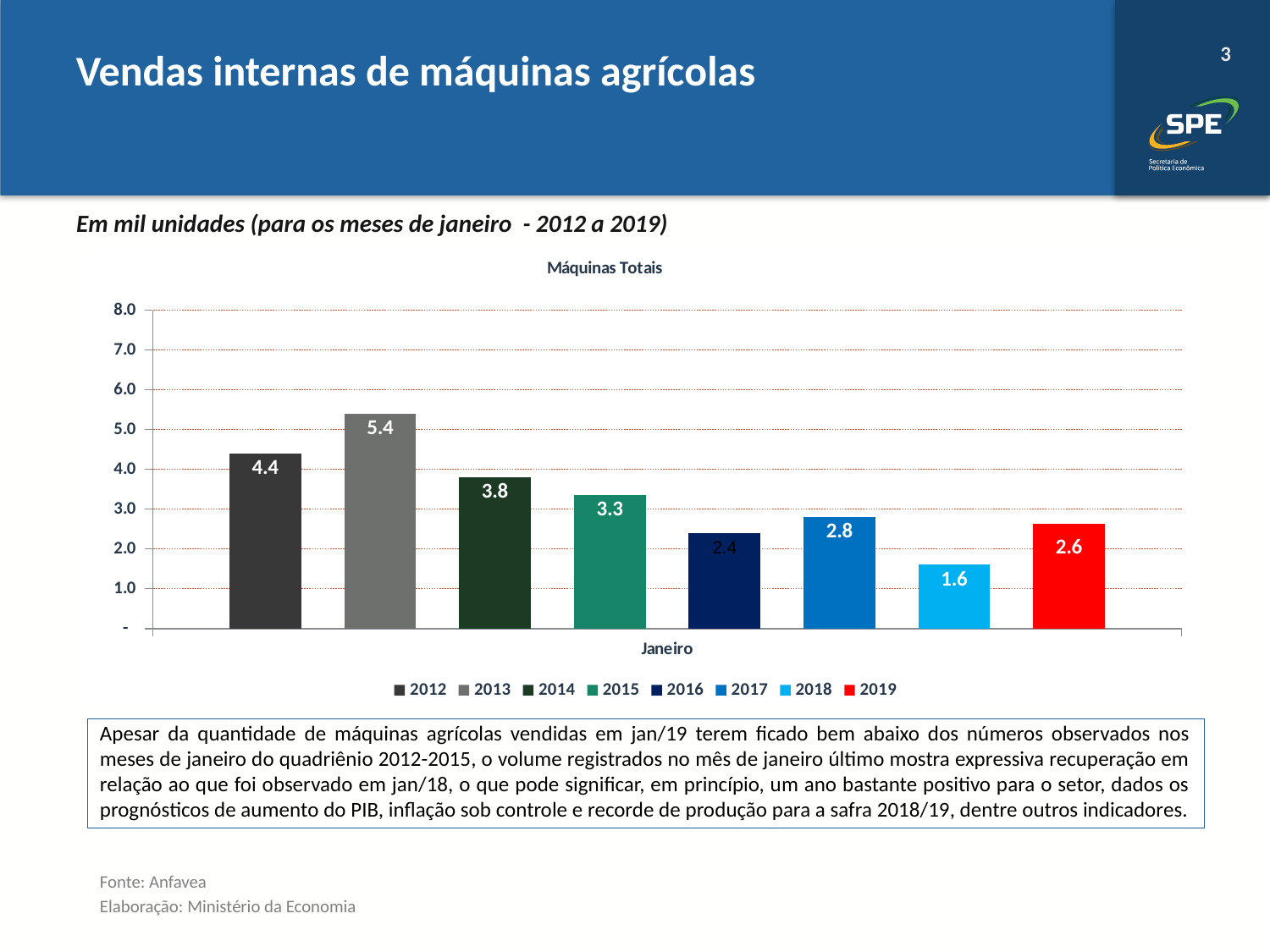

# Vendas internas de máquinas agrícolas
Em mil unidades (para os meses de janeiro  - 2012 a 2019)

### Chart: Máquinas Totais

| Category | 2012 | 2013 | 2014 | 2015 | 2016 | 2017 | 2018 | 2019 |
|---|---|---|---|---|---|---|---|---|
| Janeiro | 4.4 | 5.4 | 3.8 | 3.345 | 2.4 | 2.8 | 1.602 | 2.636 |
Apesar da quantidade de máquinas agrícolas vendidas em jan/19 terem ficado bem abaixo dos números observados nos meses de janeiro do quadriênio 2012-2015, o volume registrados no mês de janeiro último mostra expressiva recuperação em relação ao que foi observado em jan/18, o que pode significar, em princípio, um ano bastante positivo para o setor, dados os prognósticos de aumento do PIB, inflação sob controle e recorde de produção para a safra 2018/19, dentre outros indicadores.

Fonte: Anfavea
Elaboração: Ministério da Economia